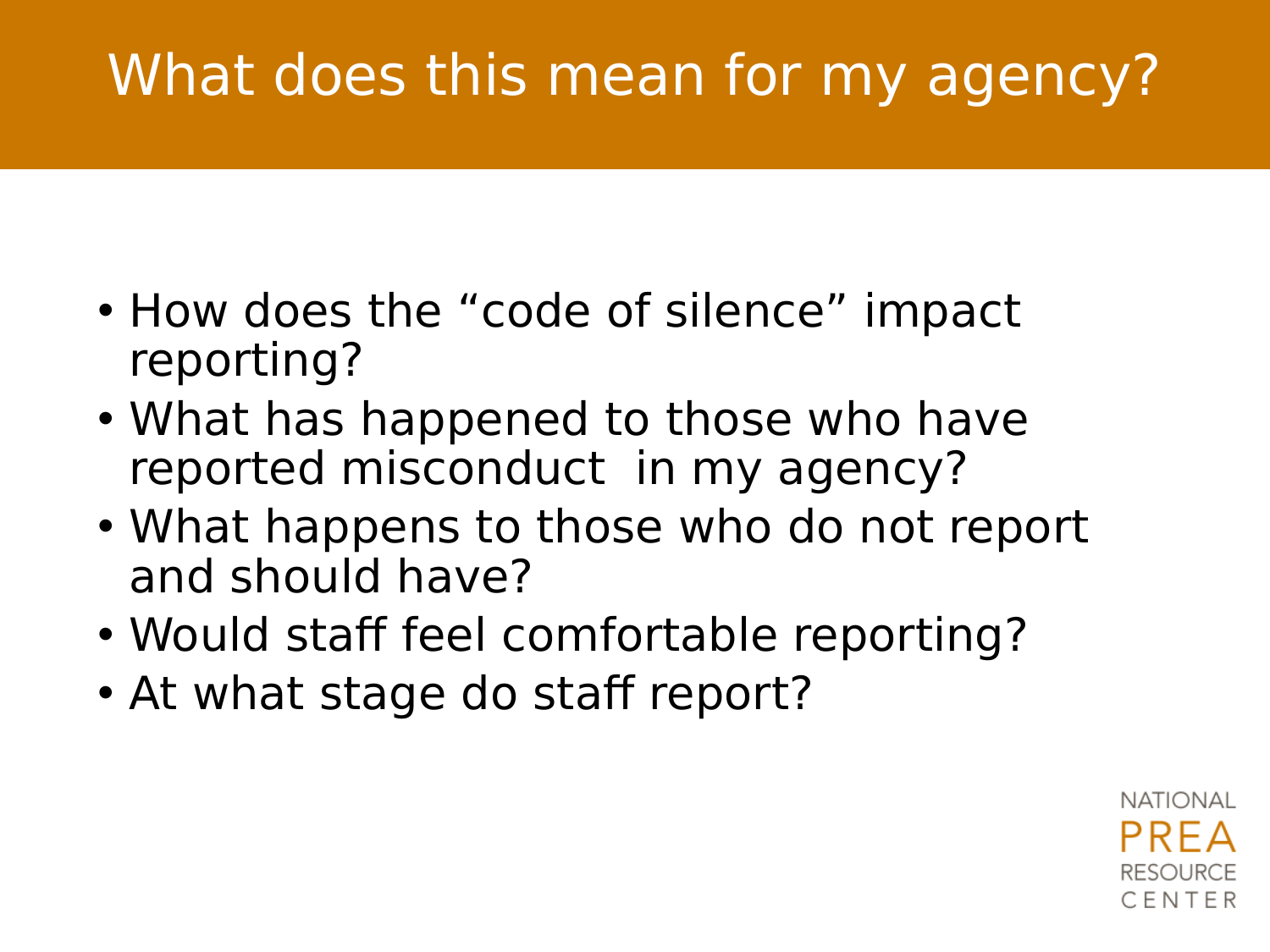

# What does this mean for my agency?
How does the “code of silence” impact reporting?
What has happened to those who have reported misconduct  in my agency?
What happens to those who do not report and should have?
Would staff feel comfortable reporting?
At what stage do staff report?